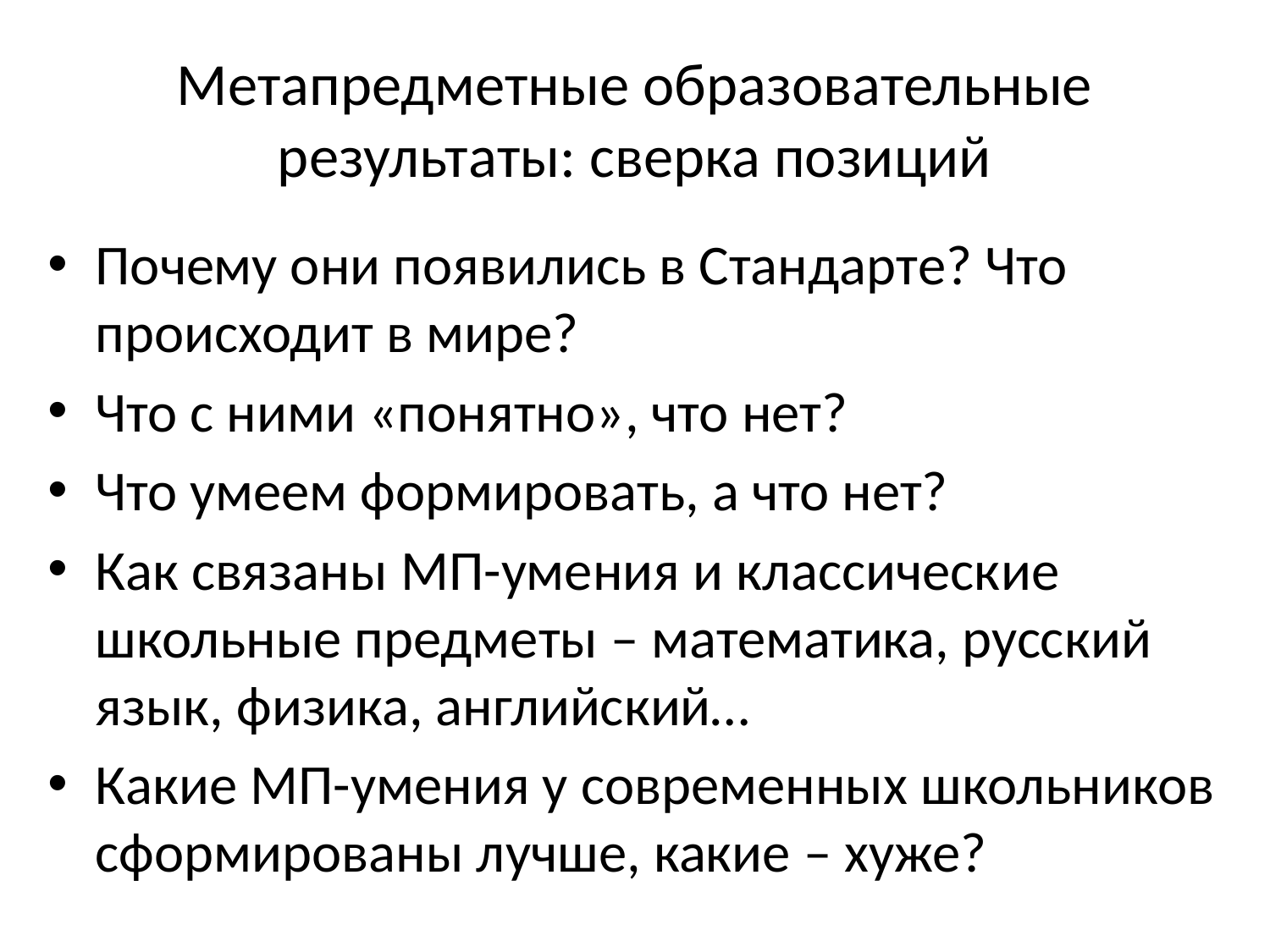

# Метапредметные образовательные результаты: сверка позиций
Почему они появились в Стандарте? Что происходит в мире?
Что с ними «понятно», что нет?
Что умеем формировать, а что нет?
Как связаны МП-умения и классические школьные предметы – математика, русский язык, физика, английский…
Какие МП-умения у современных школьников сформированы лучше, какие – хуже?